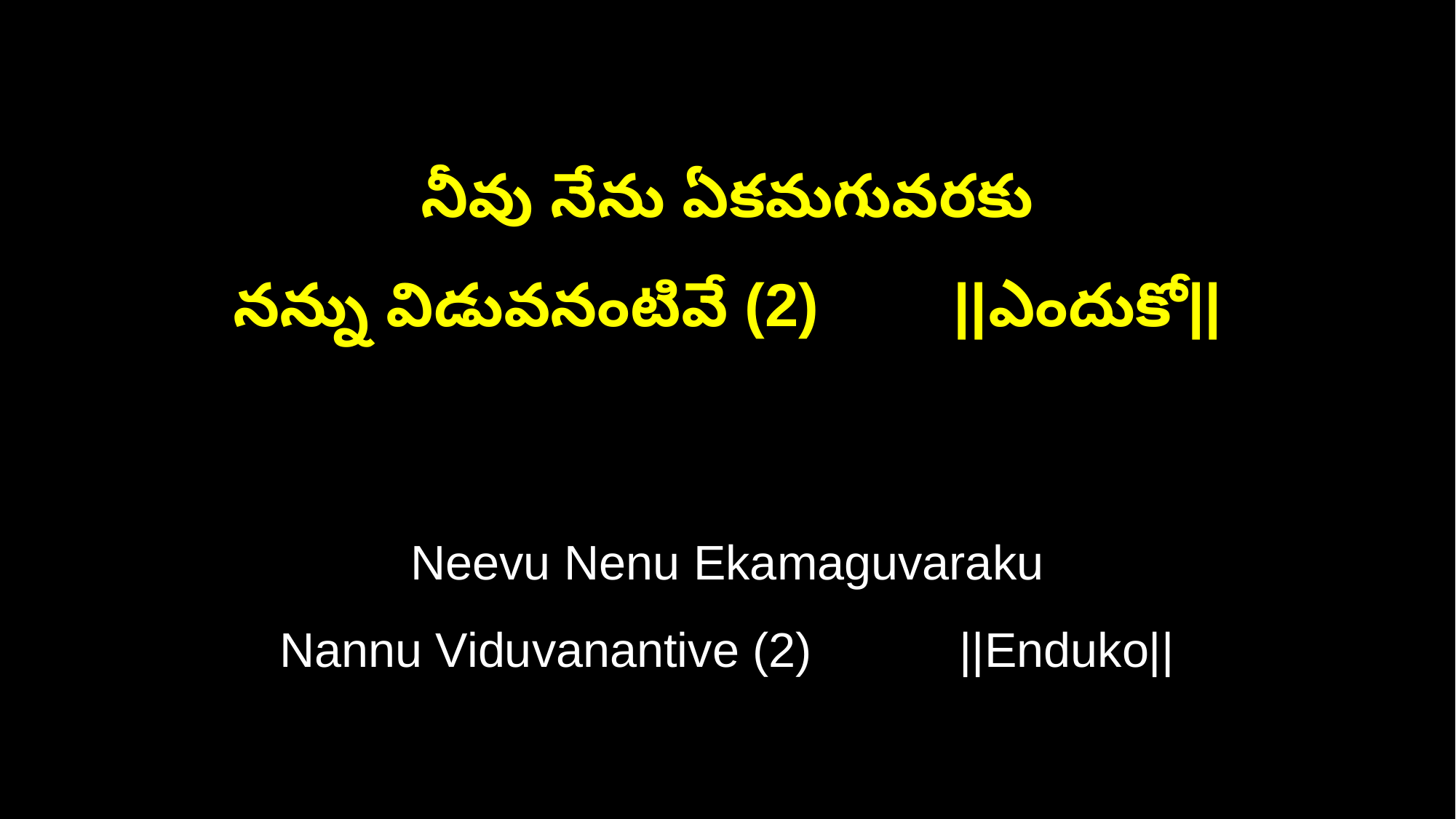

నీవు నేను ఏకమగువరకు
నన్ను విడువనంటివే (2)        ||ఎందుకో||
Neevu Nenu Ekamaguvaraku
Nannu Viduvanantive (2)           ||Enduko||